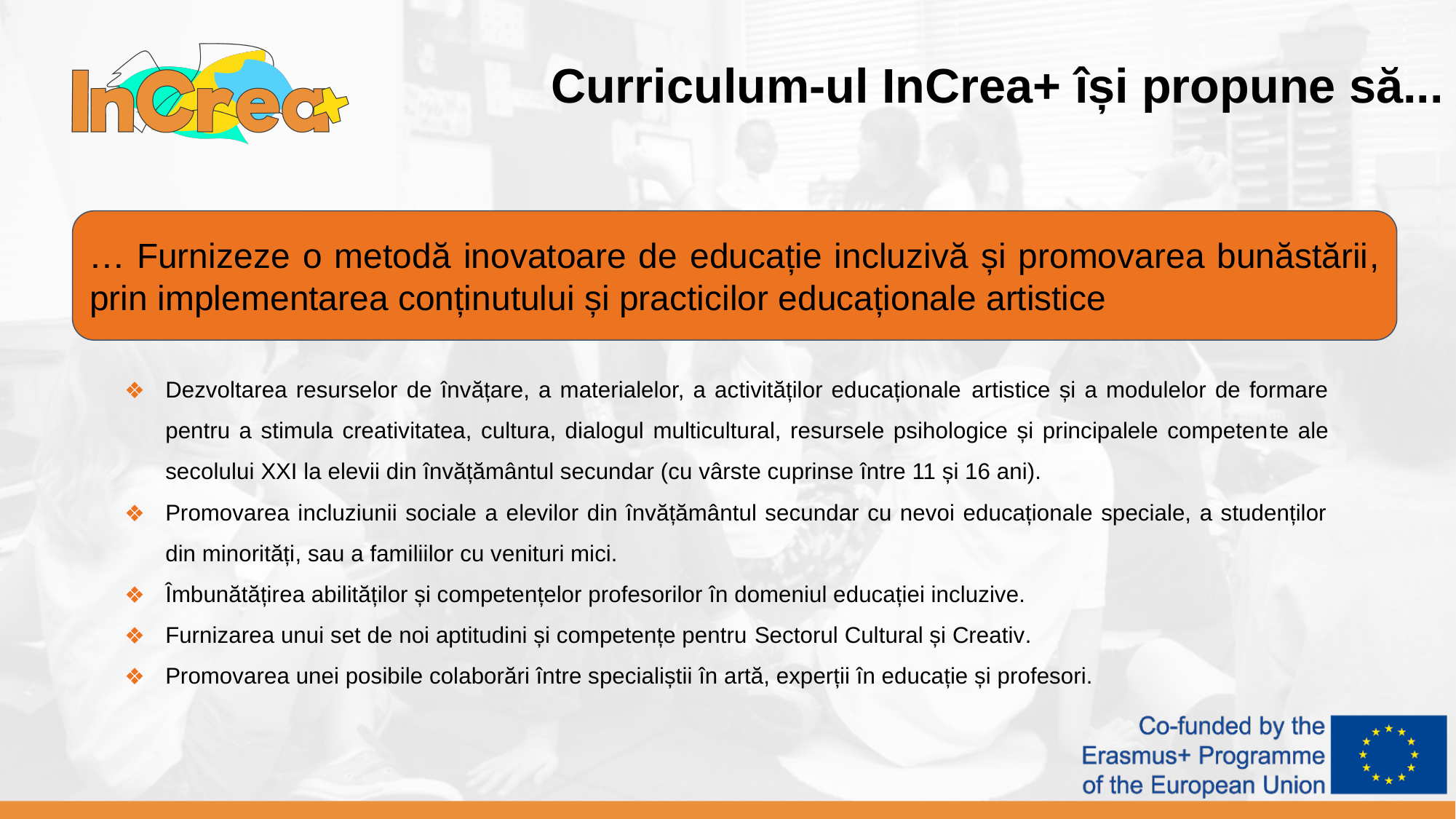

Curriculum-ul InCrea+ își propune să...
… Furnizeze o metodă inovatoare de educație incluzivă și promovarea bunăstării, prin implementarea conținutului și practicilor educaționale artistice
Dezvoltarea resurselor de învățare, a materialelor, a activităților educaționale artistice și a modulelor de formare pentru a stimula creativitatea, cultura, dialogul multicultural, resursele psihologice și principalele competente ale secolului XXI la elevii din învățământul secundar (cu vârste cuprinse între 11 și 16 ani).
Promovarea incluziunii sociale a elevilor din învățământul secundar cu nevoi educaționale speciale, a studenților din minorități, sau a familiilor cu venituri mici.
Îmbunătățirea abilităților și competențelor profesorilor în domeniul educației incluzive.
Furnizarea unui set de noi aptitudini și competențe pentru Sectorul Cultural și Creativ.
Promovarea unei posibile colaborări între specialiștii în artă, experții în educație și profesori.